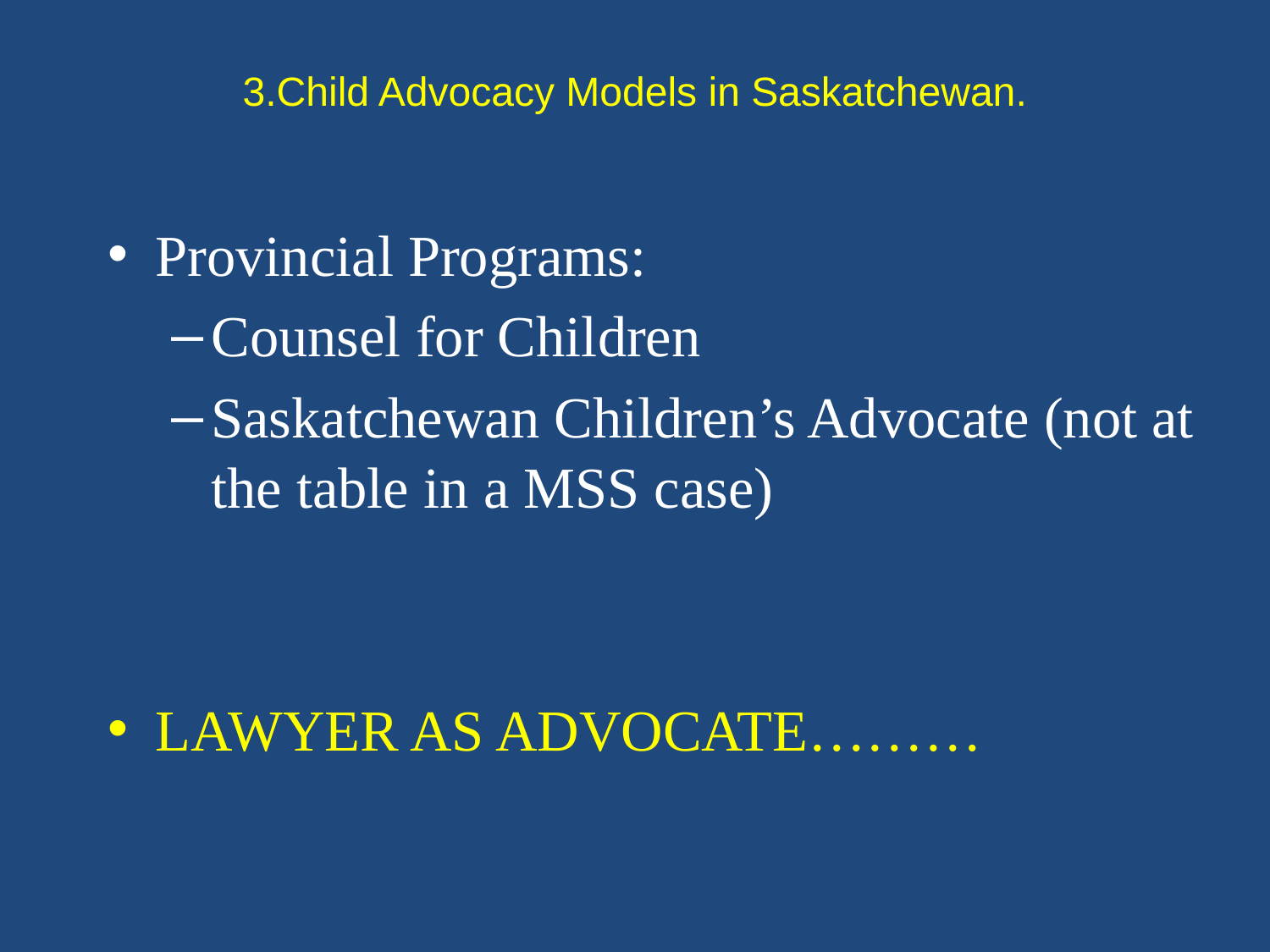

# 3.Child Advocacy Models in Saskatchewan.
Provincial Programs:
Counsel for Children
Saskatchewan Children’s Advocate (not at the table in a MSS case)

LAWYER AS ADVOCATE………